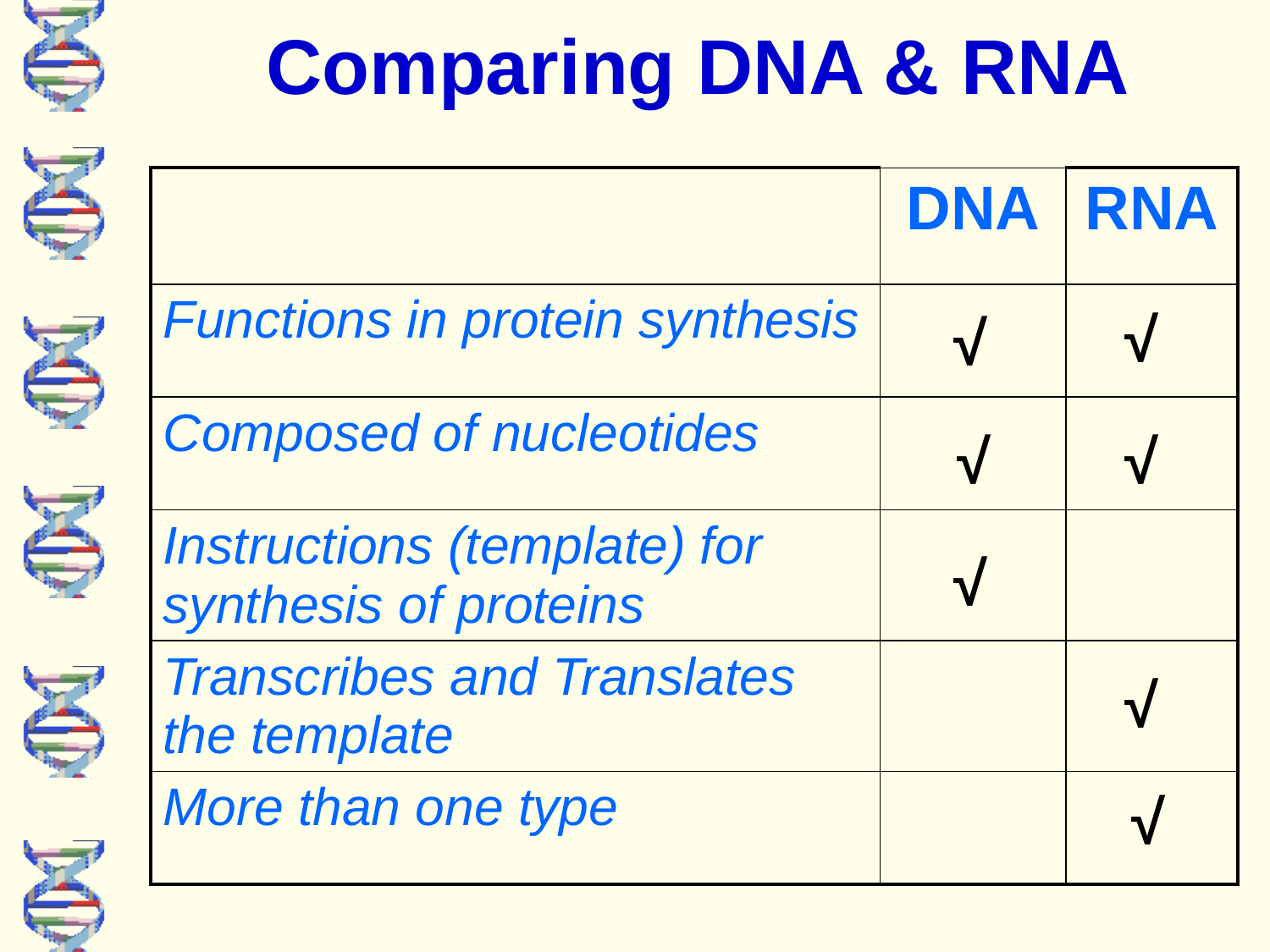

Comparing DNA & RNA
|  | DNA | RNA |
| --- | --- | --- |
| Functions in protein synthesis |  |  |
| Composed of nucleotides |  |  |
| Instructions (template) for synthesis of proteins |  |  |
| Transcribes and Translates the template |  |  |
| More than one type |  |  |
√
√
√
√
√
√
√